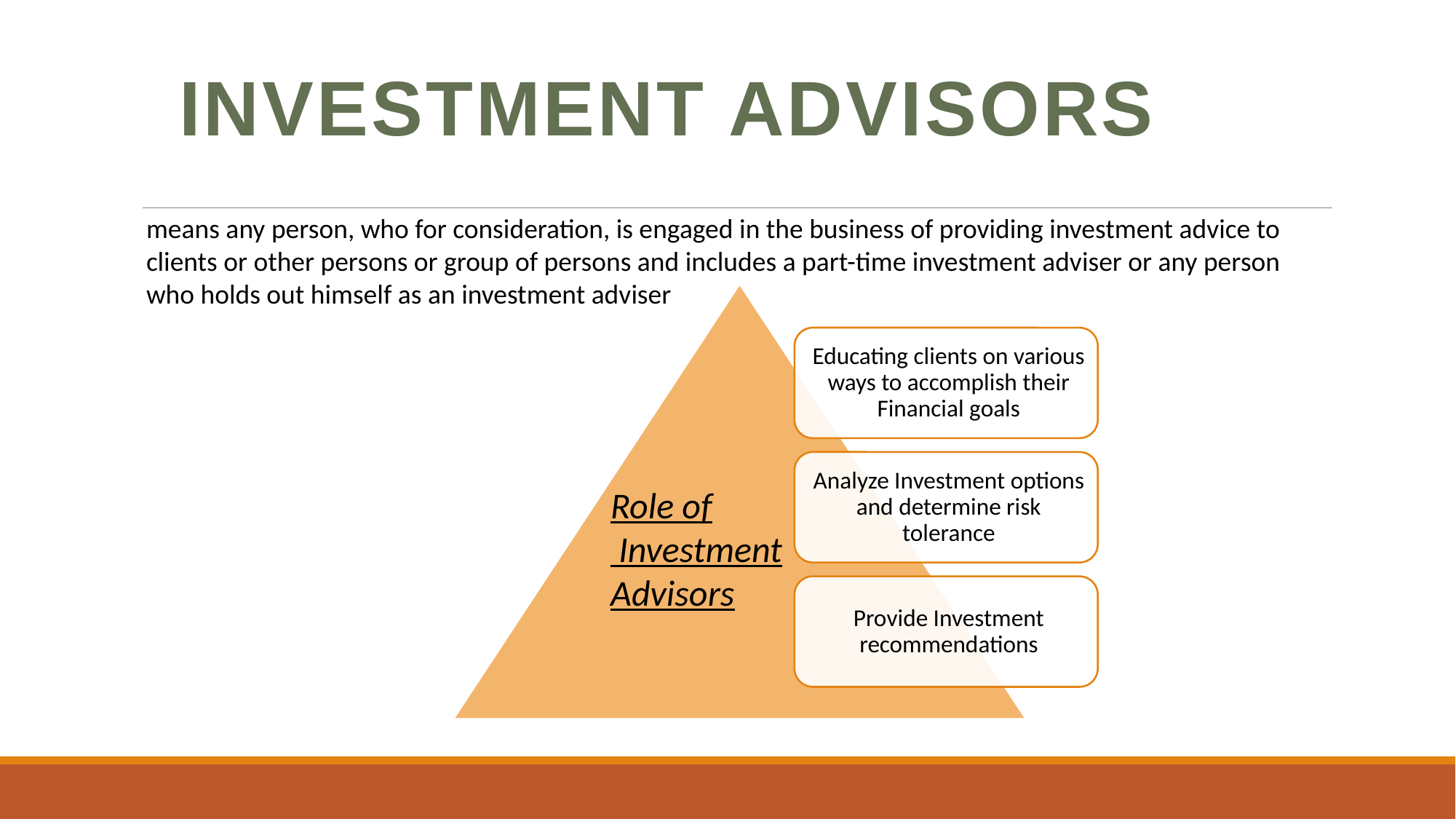

# INVESTMENT ADVISORS
means any person, who for consideration, is engaged in the business of providing investment advice to clients or other persons or group of persons and includes a part-time investment adviser or any person who holds out himself as an investment adviser
Educating clients on various ways to accomplish their Financial goals
Analyze Investment options and determine risk tolerance
Provide Investment recommendations
Role of
 Investment Advisors